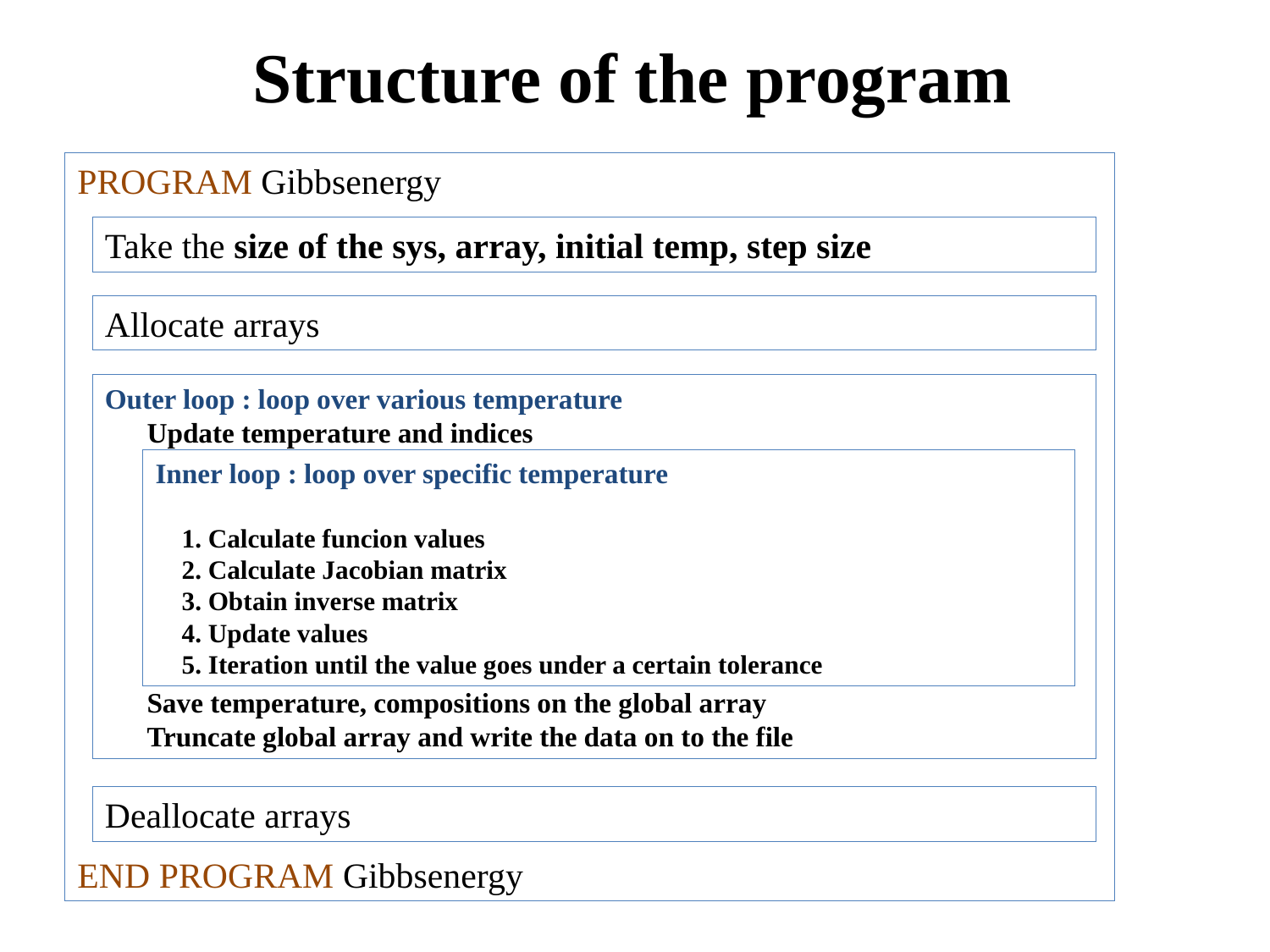

Structure of the program
PROGRAM Gibbsenergy

END PROGRAM Gibbsenergy
Take the size of the sys, array, initial temp, step size
Allocate arrays
Outer loop : loop over various temperature
      Update temperature and indices

      Save temperature, compositions on the global array
      Truncate global array and write the data on to the file
Inner loop : loop over specific temperature

    1. Calculate funcion values
    2. Calculate Jacobian matrix
    3. Obtain inverse matrix
    4. Update values
    5. Iteration until the value goes under a certain tolerance
Deallocate arrays